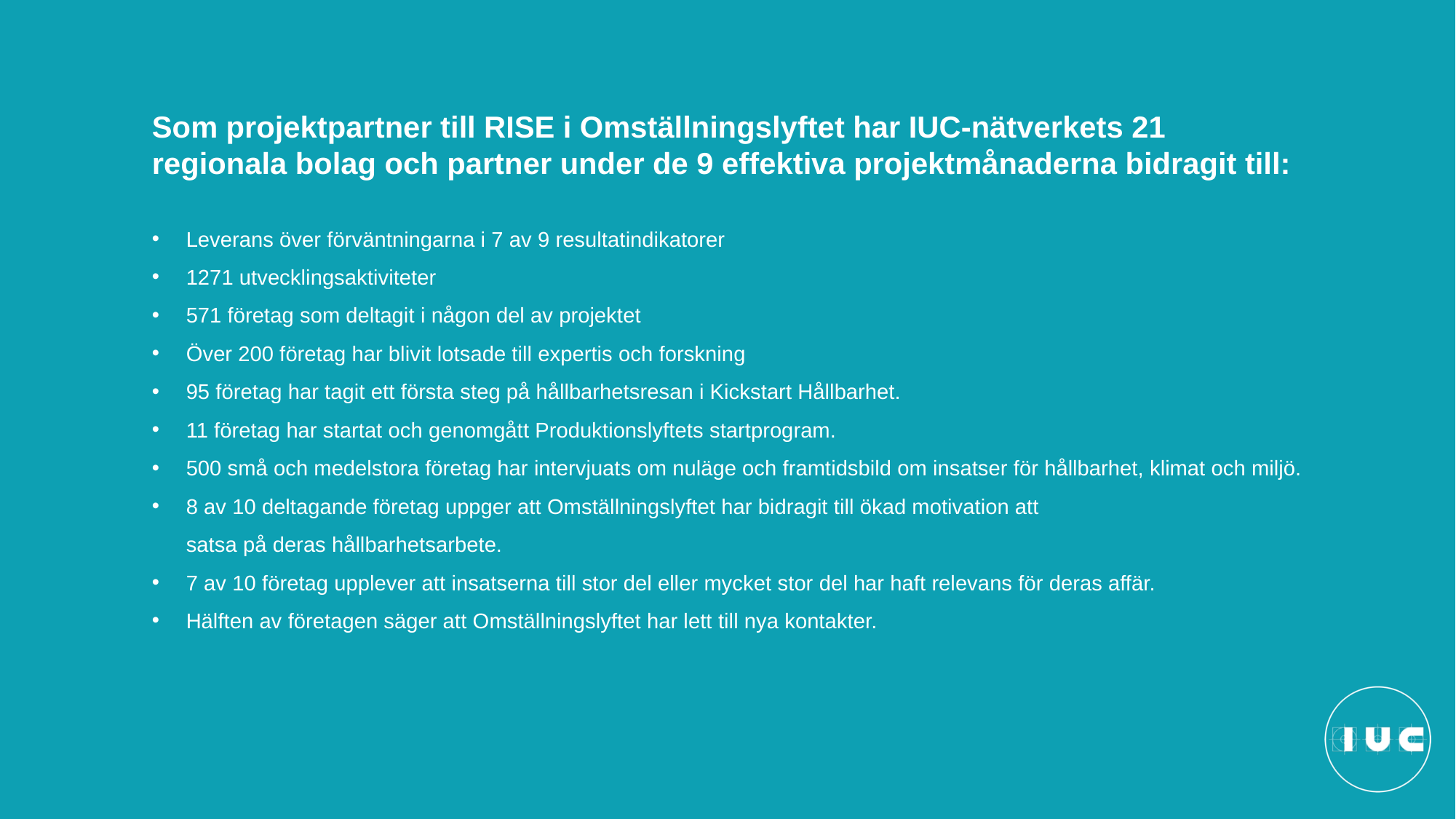

Som projektpartner till RISE i Omställningslyftet har IUC-nätverkets 21
regionala bolag och partner under de 9 effektiva projektmånaderna bidragit till:
Leverans över förväntningarna i 7 av 9 resultatindikatorer
1271 utvecklingsaktiviteter
571 företag som deltagit i någon del av projektet
Över 200 företag har blivit lotsade till expertis och forskning
95 företag har tagit ett första steg på hållbarhetsresan i Kickstart Hållbarhet.
11 företag har startat och genomgått Produktionslyftets startprogram.
500 små och medelstora företag har intervjuats om nuläge och framtidsbild om insatser för hållbarhet, klimat och miljö.
8 av 10 deltagande företag uppger att Omställningslyftet har bidragit till ökad motivation att
satsa på deras hållbarhetsarbete.
7 av 10 företag upplever att insatserna till stor del eller mycket stor del har haft relevans för deras affär.
Hälften av företagen säger att Omställningslyftet har lett till nya kontakter.